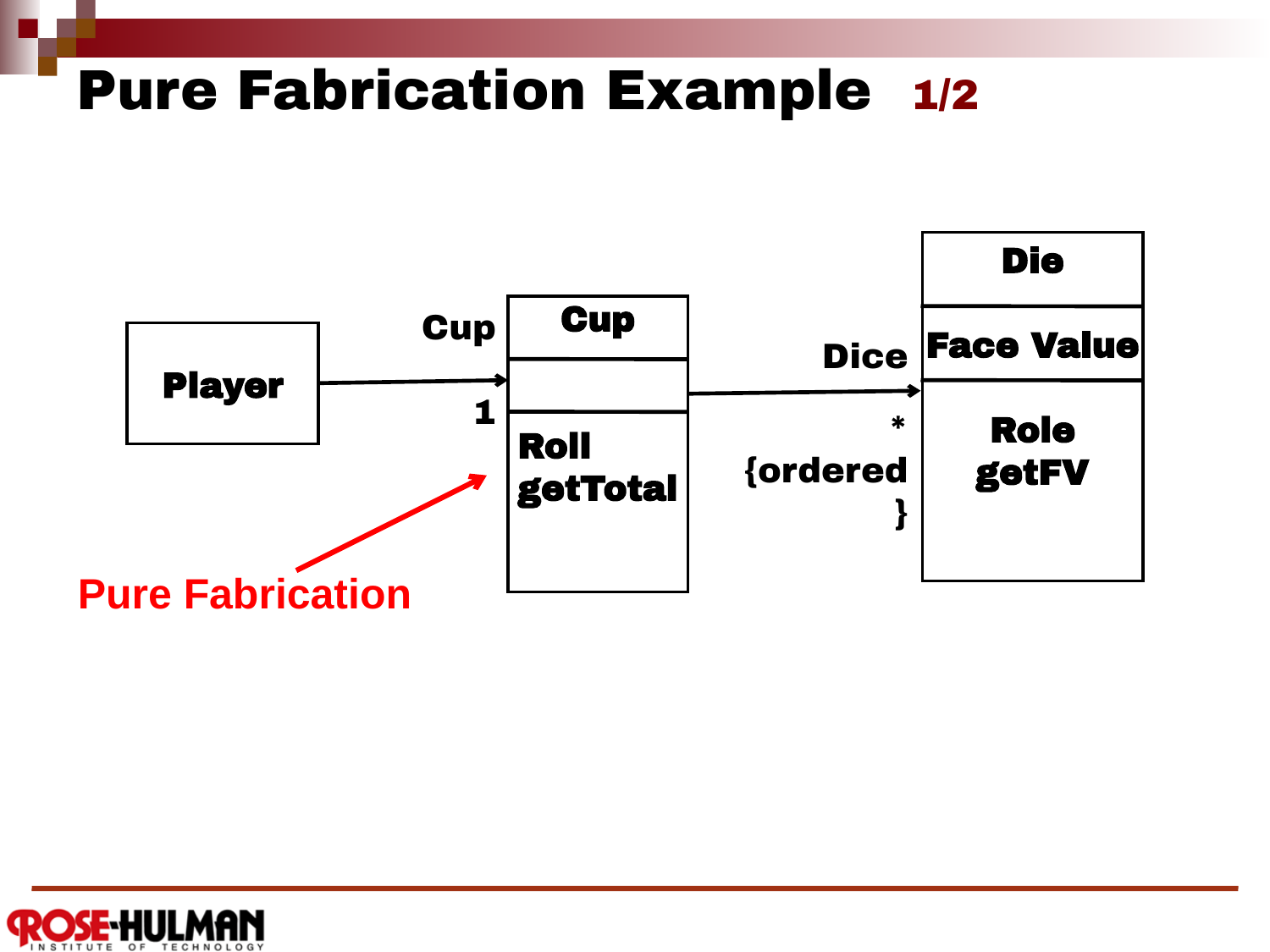

# Pure Fabrication Example  1/2
Die

Face Value

Role
getFV

Cup

Roll
getTotal

Cup

1
Player
Dice

*
{ordered}
Pure Fabrication